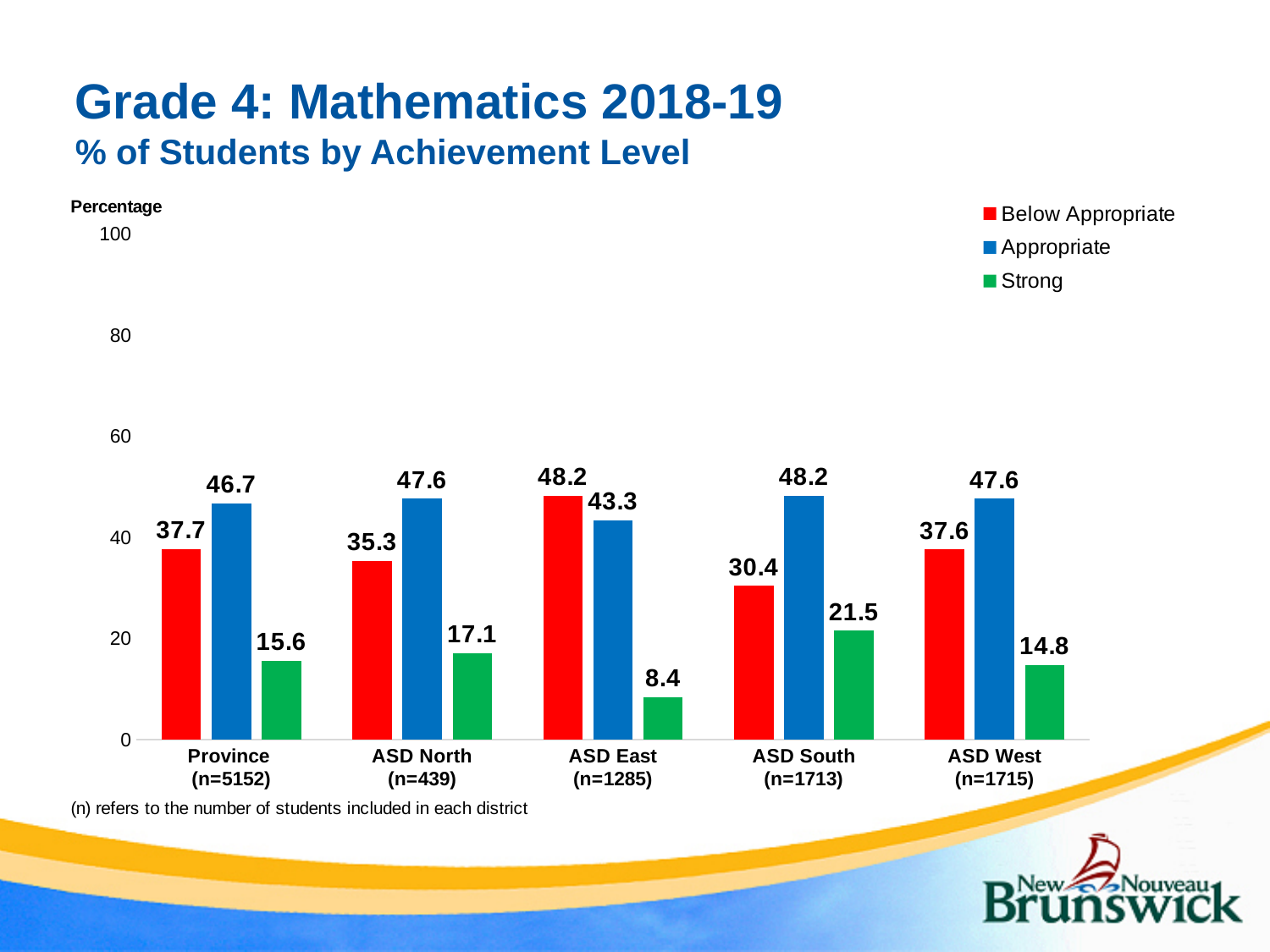

# Grade 4: Mathematics 2018-19 % of Students by Achievement Level

### Chart

| Category | Below Appropriate | Appropriate | Strong |
|---|---|---|---|
| Province
(n=5152) | 37.7 | 46.7 | 15.6 |
| ASD North
(n=439) | 35.3 | 47.6 | 17.1 |
| ASD East
(n=1285) | 48.2 | 43.3 | 8.4 |
| ASD South
(n=1713) | 30.4 | 48.2 | 21.5 |
| ASD West
(n=1715) | 37.6 | 47.6 | 14.8 |